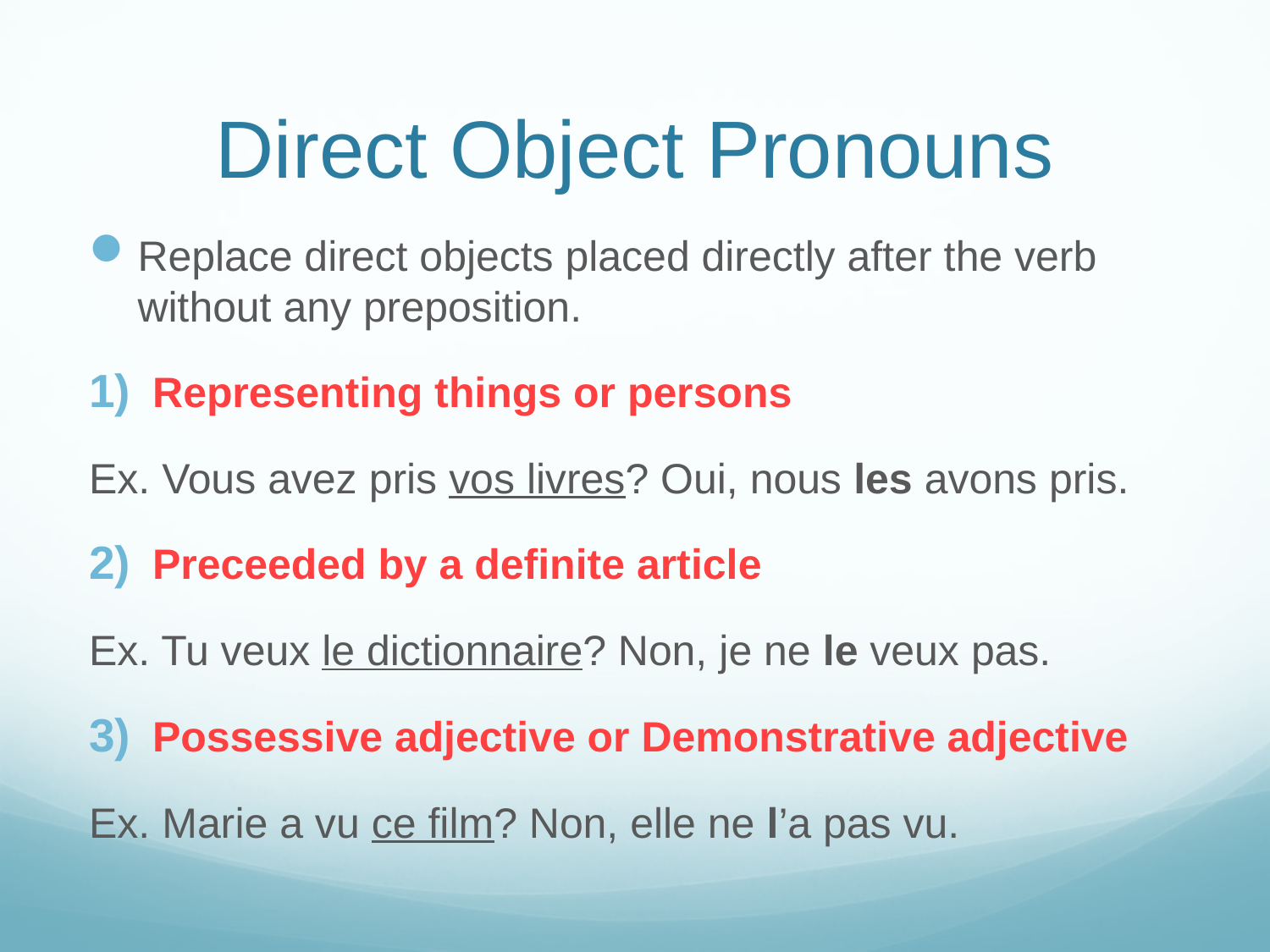

# Direct Object Pronouns
Replace direct objects placed directly after the verb without any preposition.
Representing things or persons
Ex. Vous avez pris vos livres? Oui, nous les avons pris.
Preceeded by a definite article
Ex. Tu veux le dictionnaire? Non, je ne le veux pas.
Possessive adjective or Demonstrative adjective
Ex. Marie a vu ce film? Non, elle ne l’a pas vu.